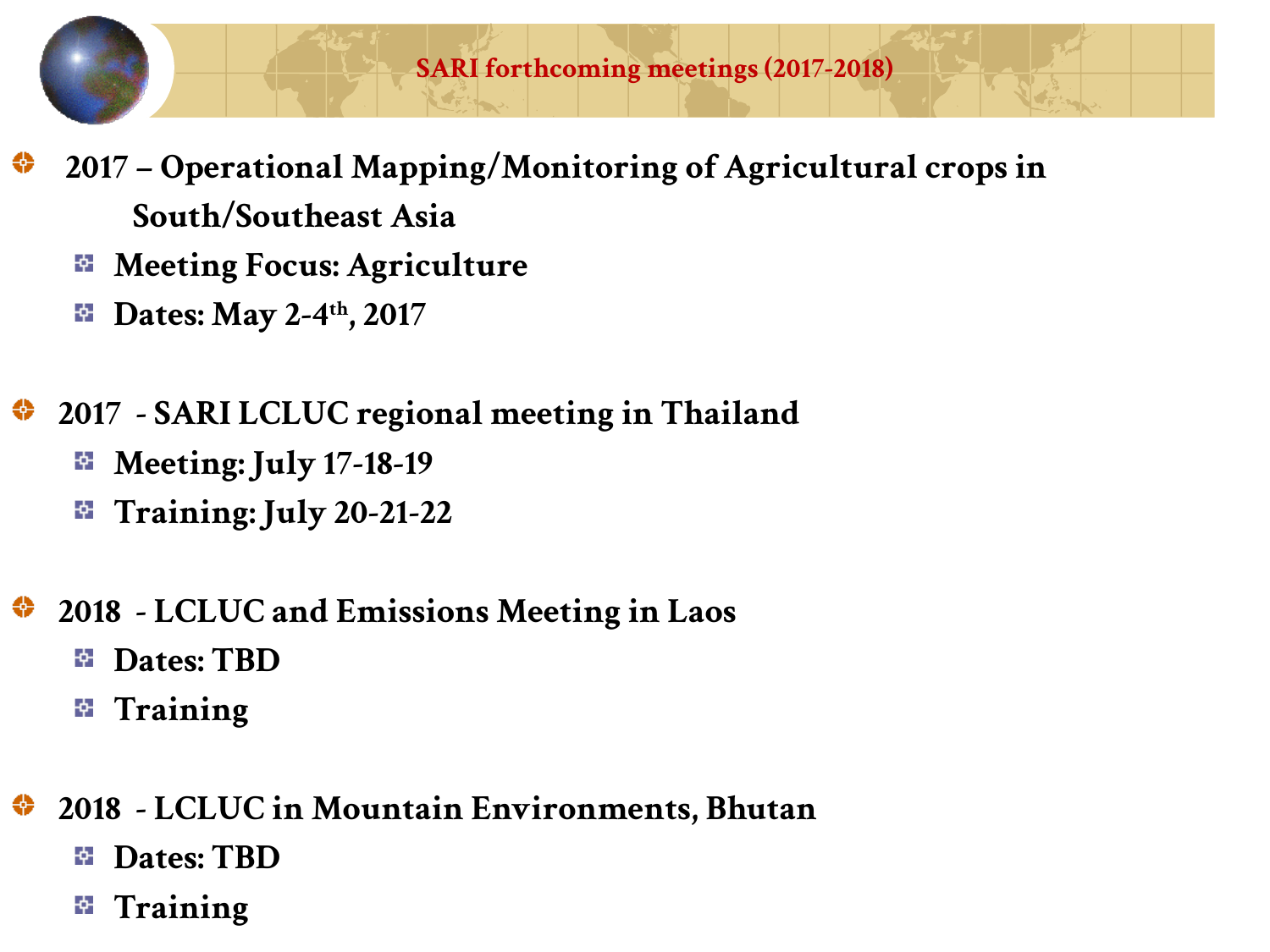

SARI forthcoming meetings (2017-2018)
 2017 – Operational Mapping/Monitoring of Agricultural crops in
                 South/Southeast Asia
Meeting Focus: Agriculture
Dates: May 2-4th, 2017

2017  - SARI LCLUC regional meeting in Thailand
Meeting: July 17-18-19
Training: July 20-21-22

2018  - LCLUC and Emissions Meeting in Laos
Dates: TBD
Training

2018  - LCLUC in Mountain Environments, Bhutan
Dates: TBD
Training